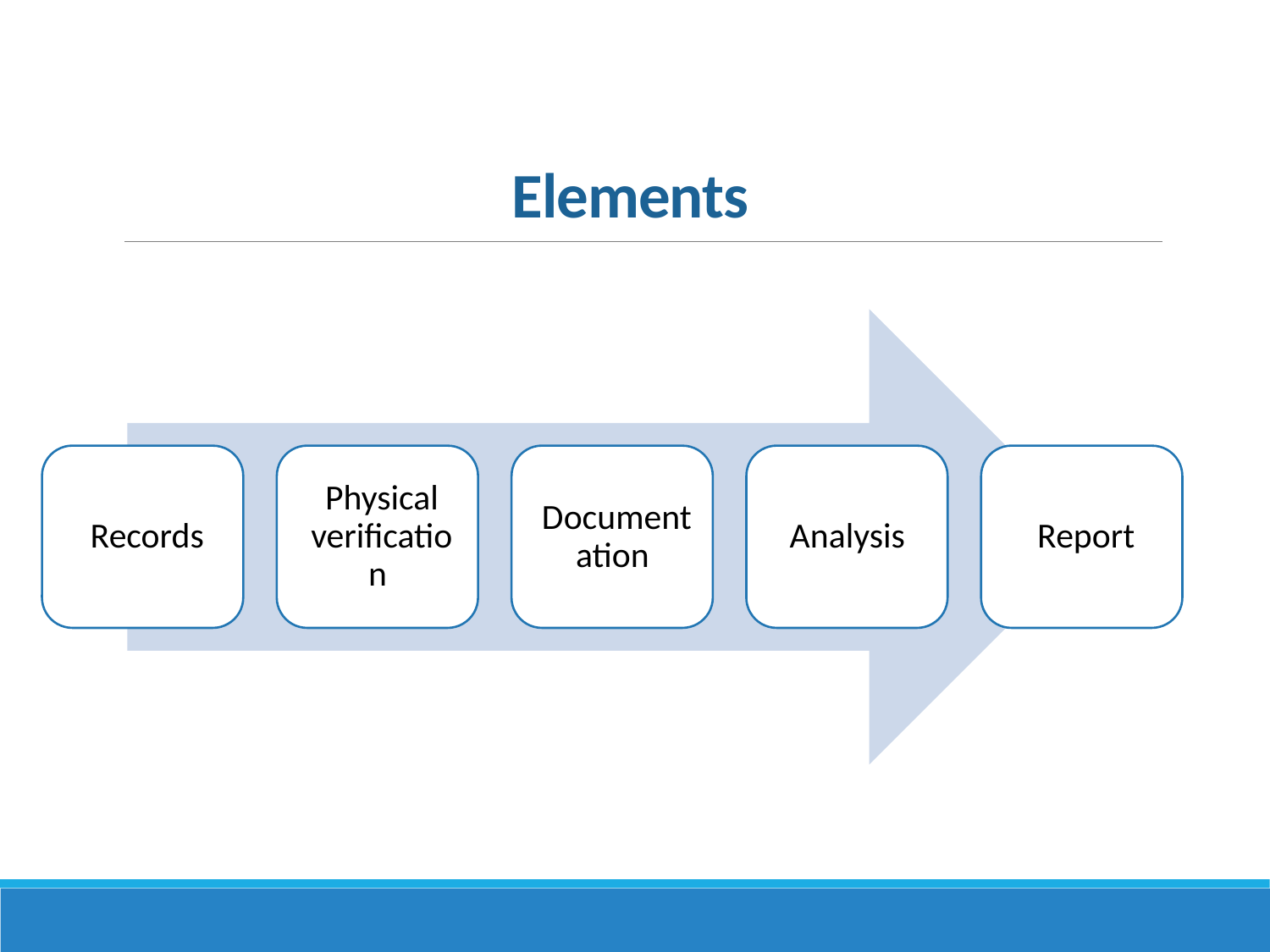

# Elements
Records
Physical verification
Documentation
Analysis
Report